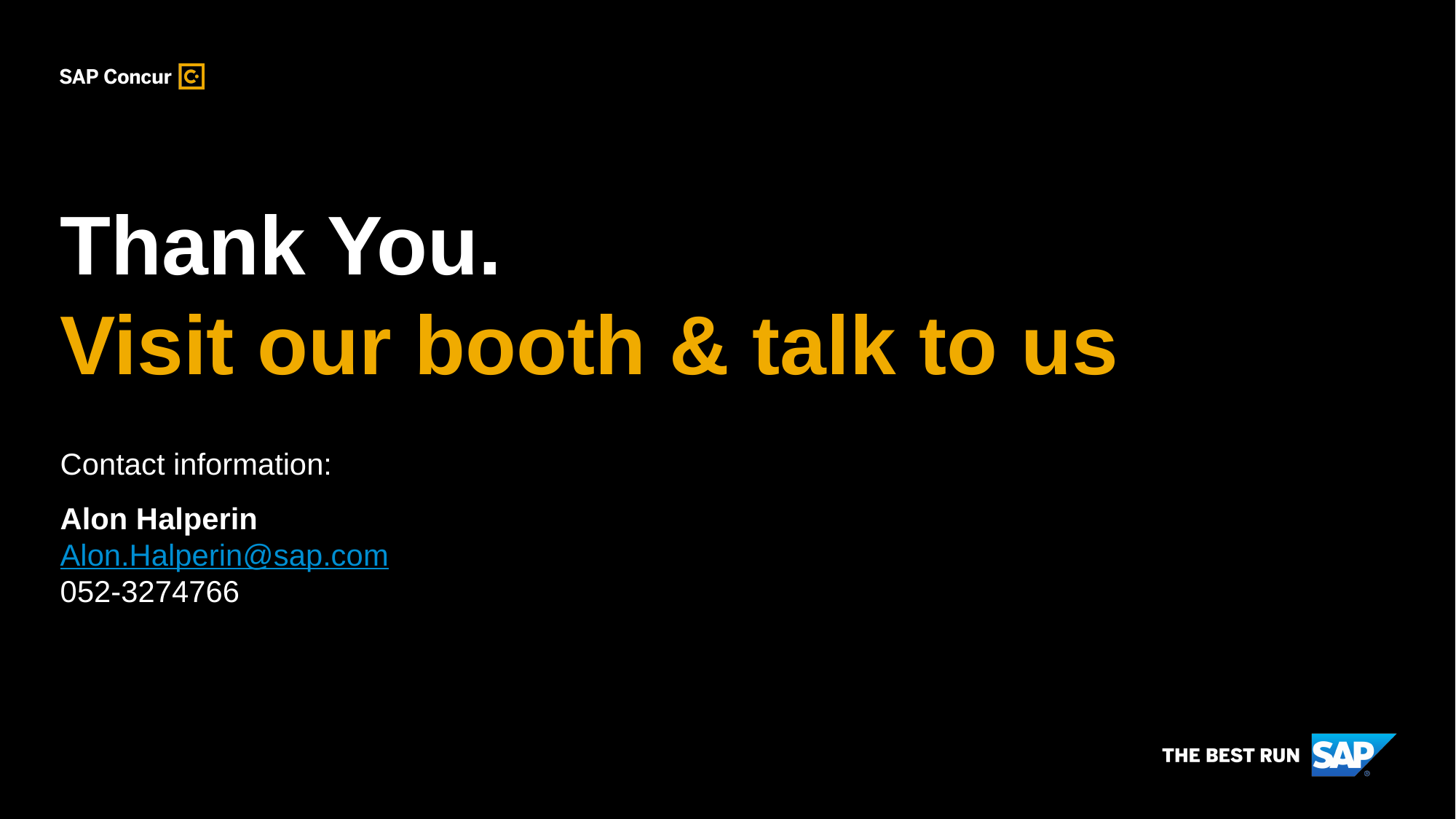

# Thank You. Visit our booth & talk to us
Contact information:
Alon Halperin
Alon.Halperin@sap.com
052-3274766